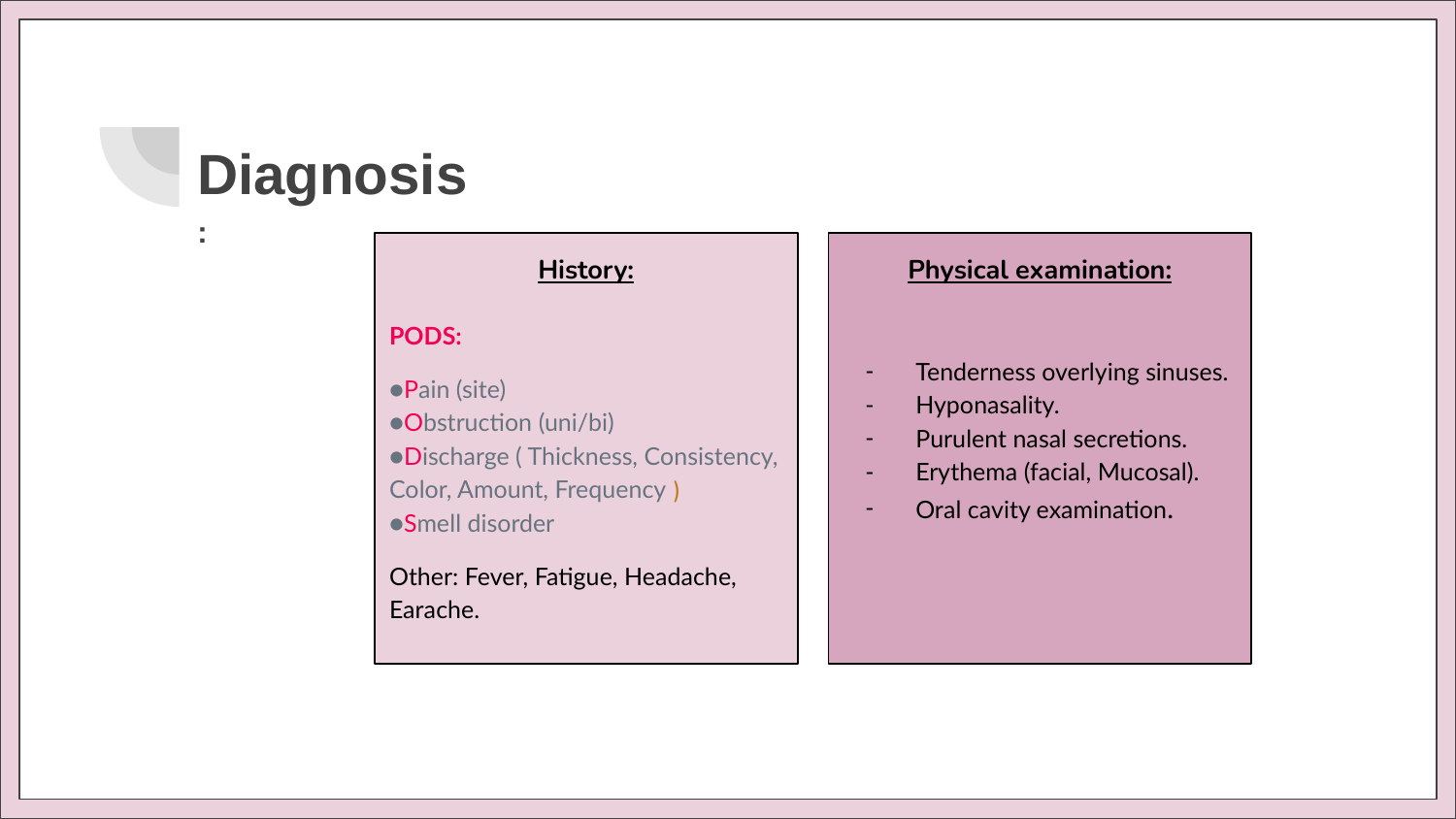

# Diagnosis:
History:
PODS:
●Pain (site)
●Obstruction (uni/bi)
●Discharge ( Thickness, Consistency, Color, Amount, Frequency )
●Smell disorder
Other: Fever, Fatigue, Headache, Earache.

Physical examination:

Tenderness overlying sinuses.
Hyponasality.
Purulent nasal secretions.
Erythema (facial, Mucosal).
Oral cavity examination.